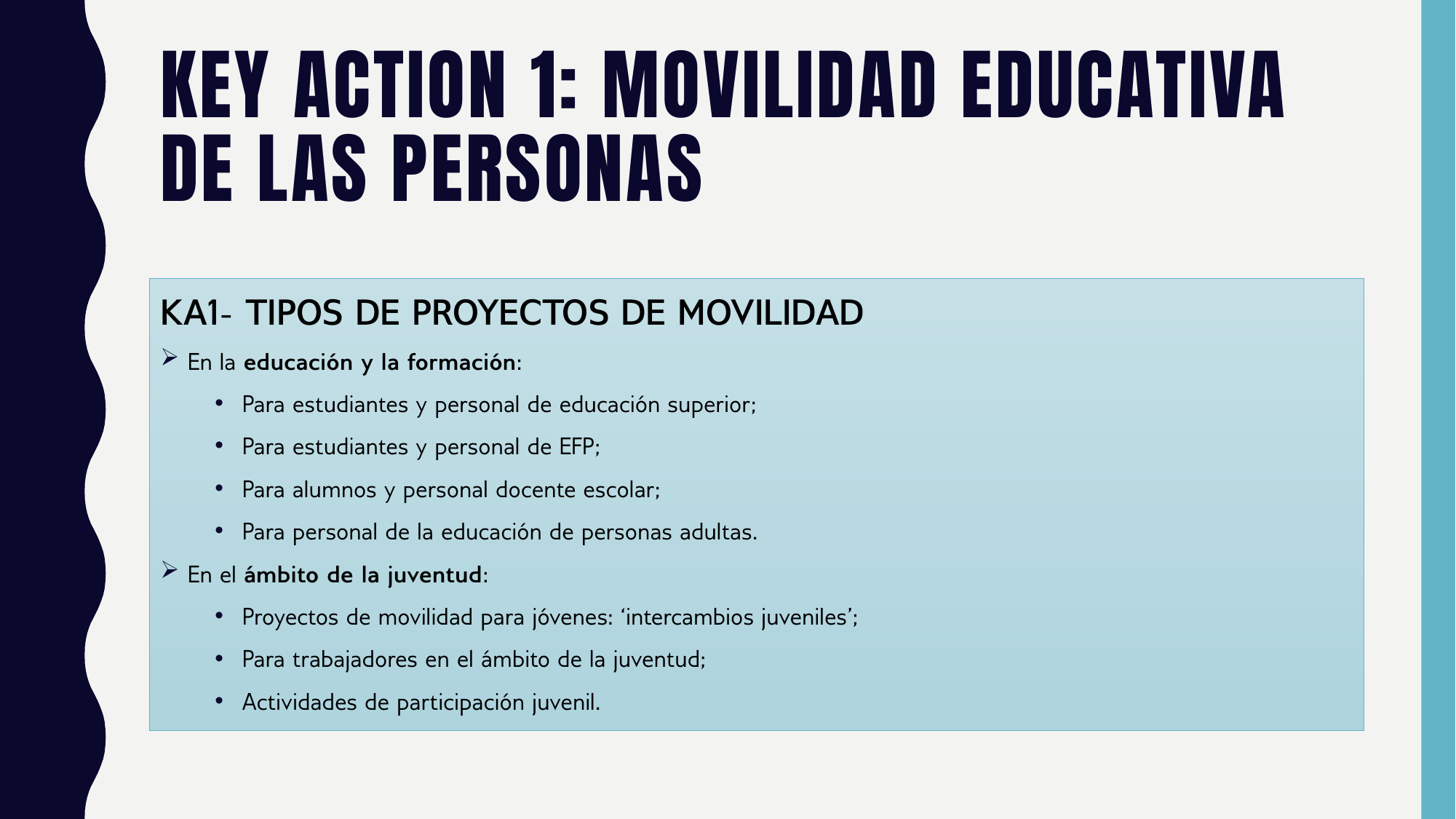

# Key Action 1: movilidad educativa de las personas
KA1- TIPOS DE PROYECTOS DE MOVILIDAD
En la educación y la formación:
Para estudiantes y personal de educación superior;
Para estudiantes y personal de EFP;
Para alumnos y personal docente escolar;
Para personal de la educación de personas adultas.
En el ámbito de la juventud:
Proyectos de movilidad para jóvenes: ‘intercambios juveniles’;
Para trabajadores en el ámbito de la juventud;
Actividades de participación juvenil.